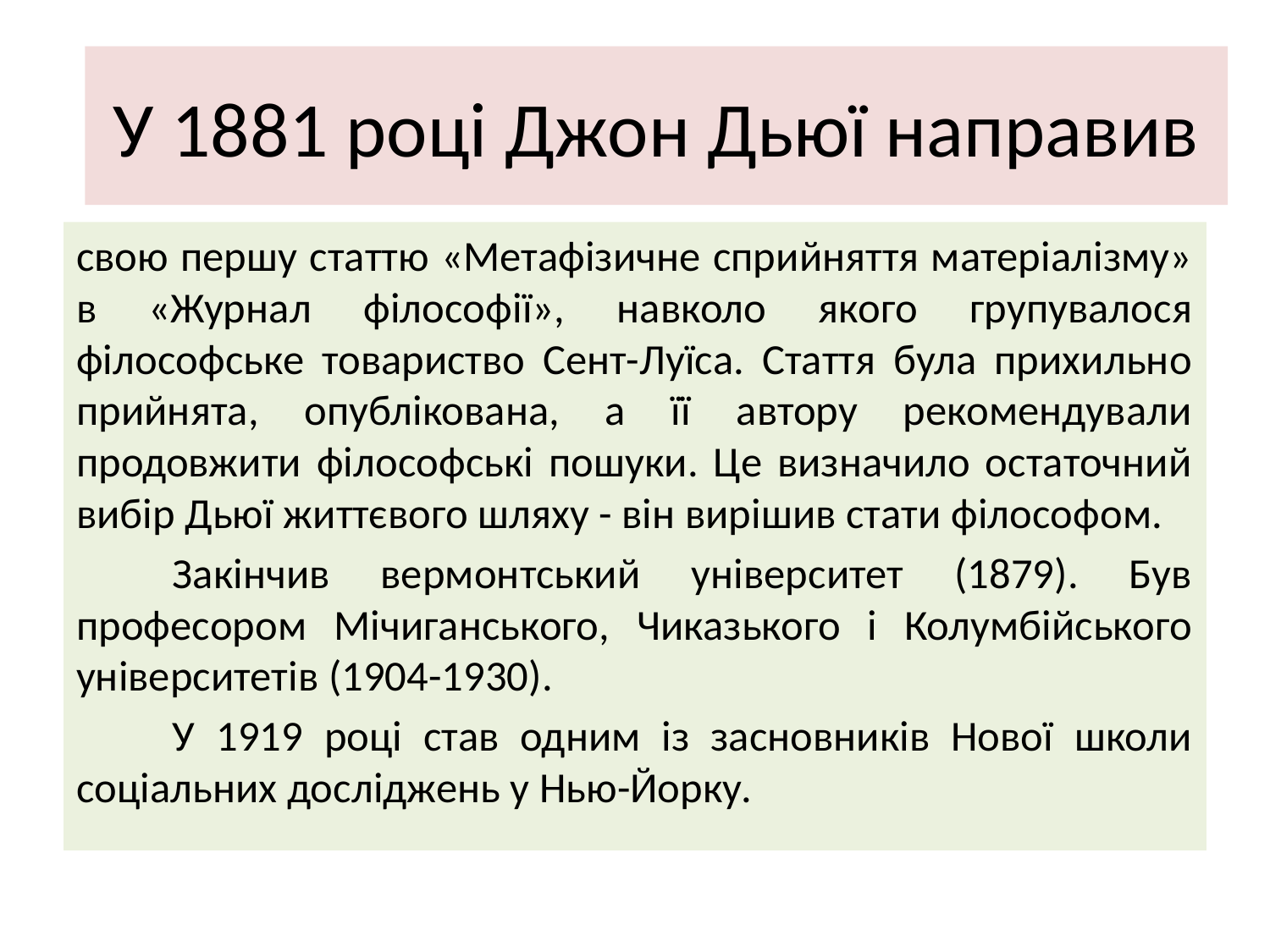

# У 1881 році Джон Дьюї направив
свою першу статтю «Метафізичне сприйняття матеріалізму» в «Журнал філософії», навколо якого групувалося філософське товариство Сент-Луїса. Стаття була прихильно прийнята, опублікована, а її автору рекомендували продовжити філософські пошуки. Це визначило остаточний вибір Дьюї життєвого шляху - він вирішив стати філософом.
	Закінчив вермонтський університет (1879). Був професором Мічиганського, Чиказького і Колумбійського університетів (1904-1930).
	У 1919 році став одним із засновників Нової школи соціальних досліджень у Нью-Йорку.